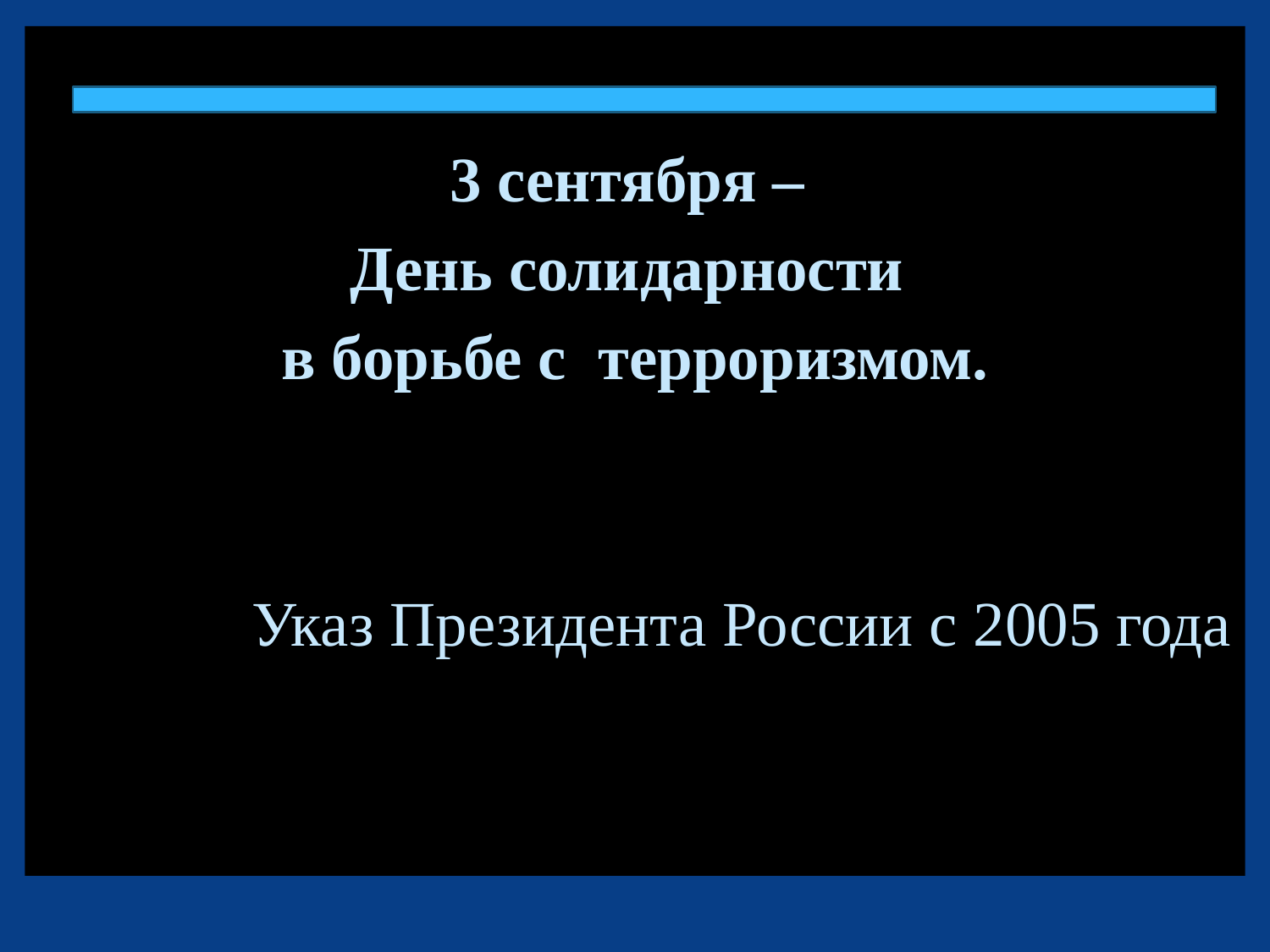

3 сентября –
День солидарности
в борьбе с  терроризмом.

Указ Президента России с 2005 года